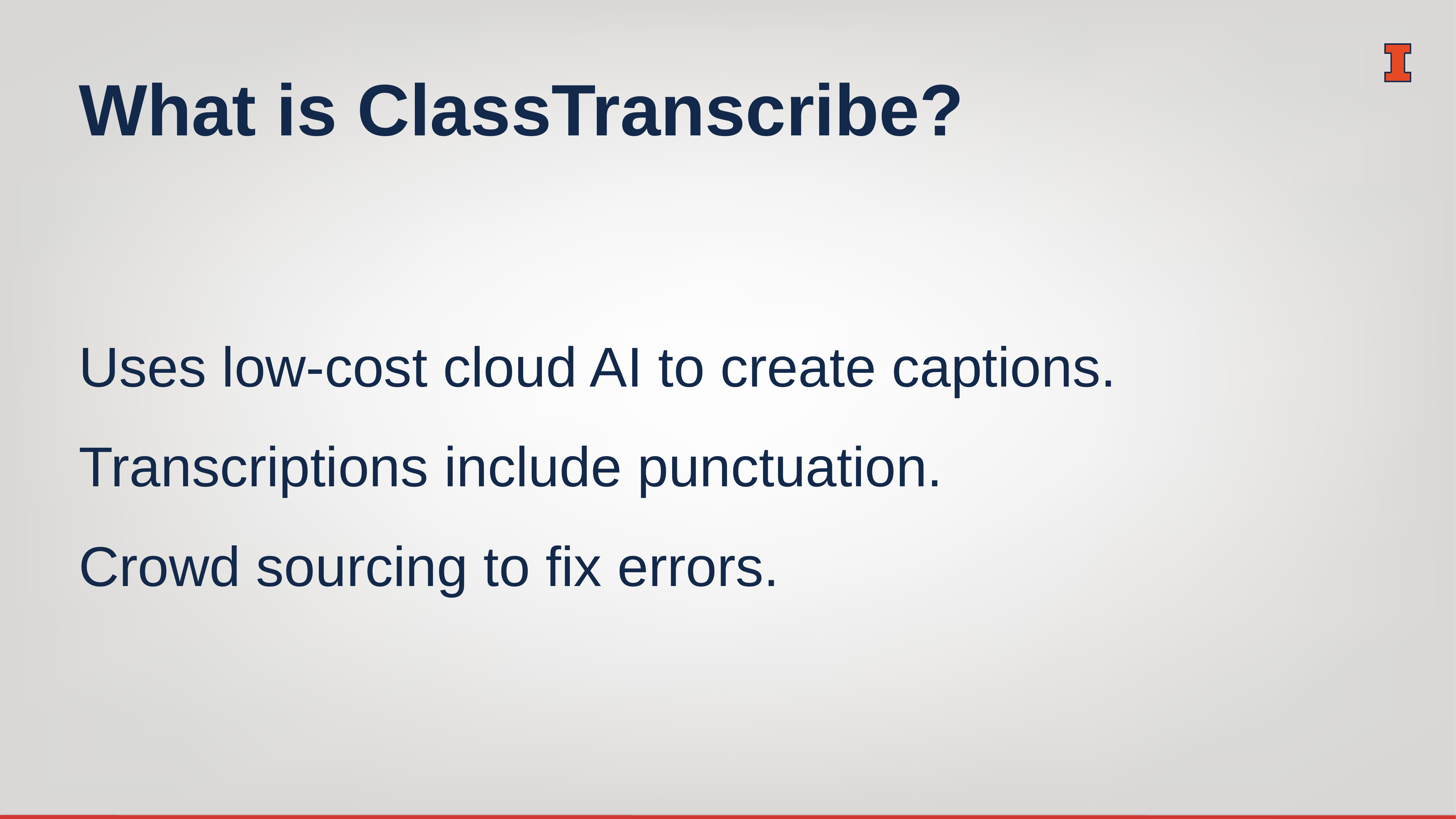

# What is ClassTranscribe?
Uses low-cost cloud AI to create captions.
Transcriptions include punctuation.
Crowd sourcing to fix errors.